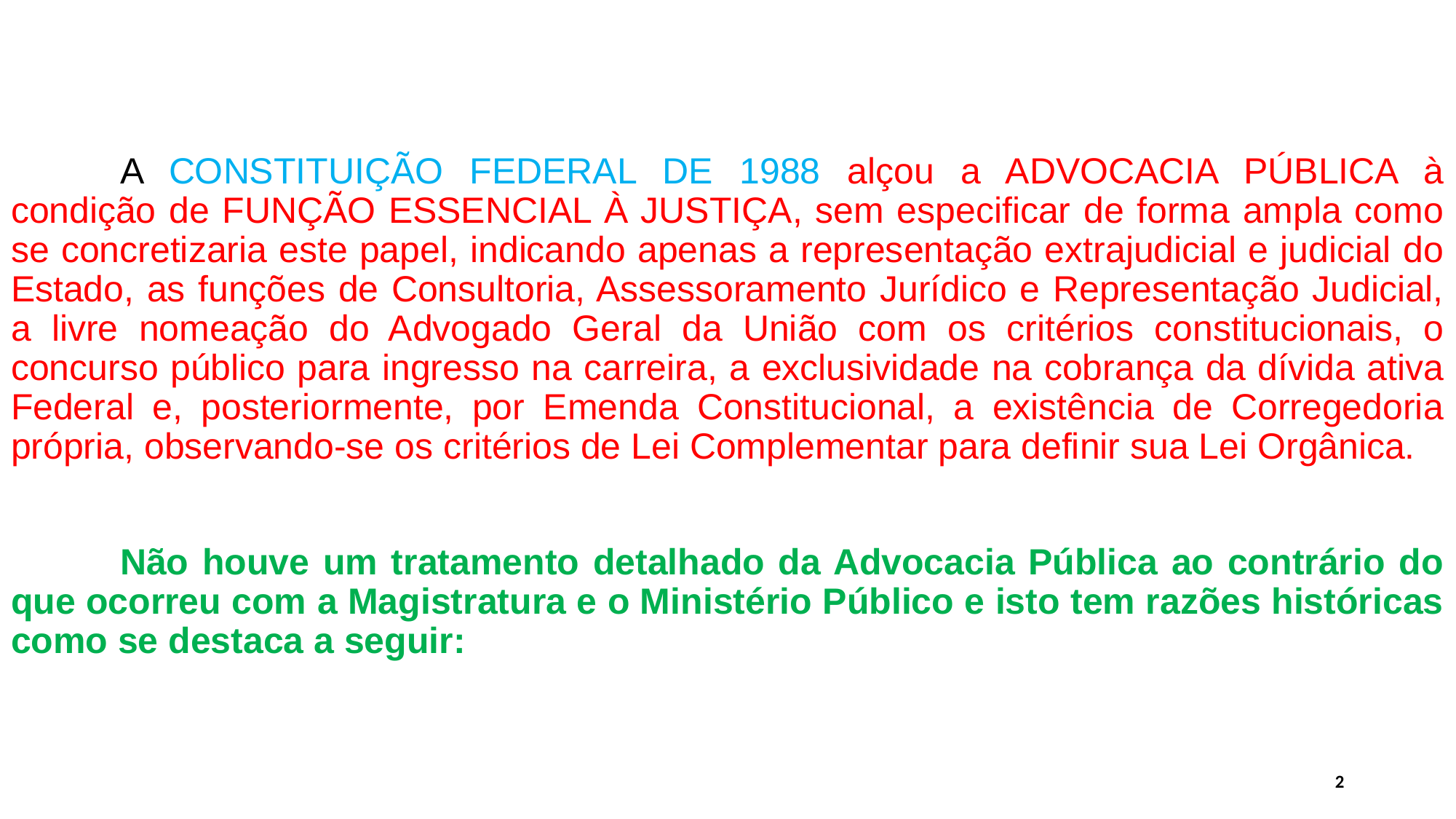

A CONSTITUIÇÃO FEDERAL DE 1988 alçou a ADVOCACIA PÚBLICA à condição de FUNÇÃO ESSENCIAL À JUSTIÇA, sem especificar de forma ampla como se concretizaria este papel, indicando apenas a representação extrajudicial e judicial do Estado, as funções de Consultoria, Assessoramento Jurídico e Representação Judicial, a livre nomeação do Advogado Geral da União com os critérios constitucionais, o concurso público para ingresso na carreira, a exclusividade na cobrança da dívida ativa Federal e, posteriormente, por Emenda Constitucional, a existência de Corregedoria própria, observando-se os critérios de Lei Complementar para definir sua Lei Orgânica.

	Não houve um tratamento detalhado da Advocacia Pública ao contrário do que ocorreu com a Magistratura e o Ministério Público e isto tem razões históricas como se destaca a seguir:
#
2